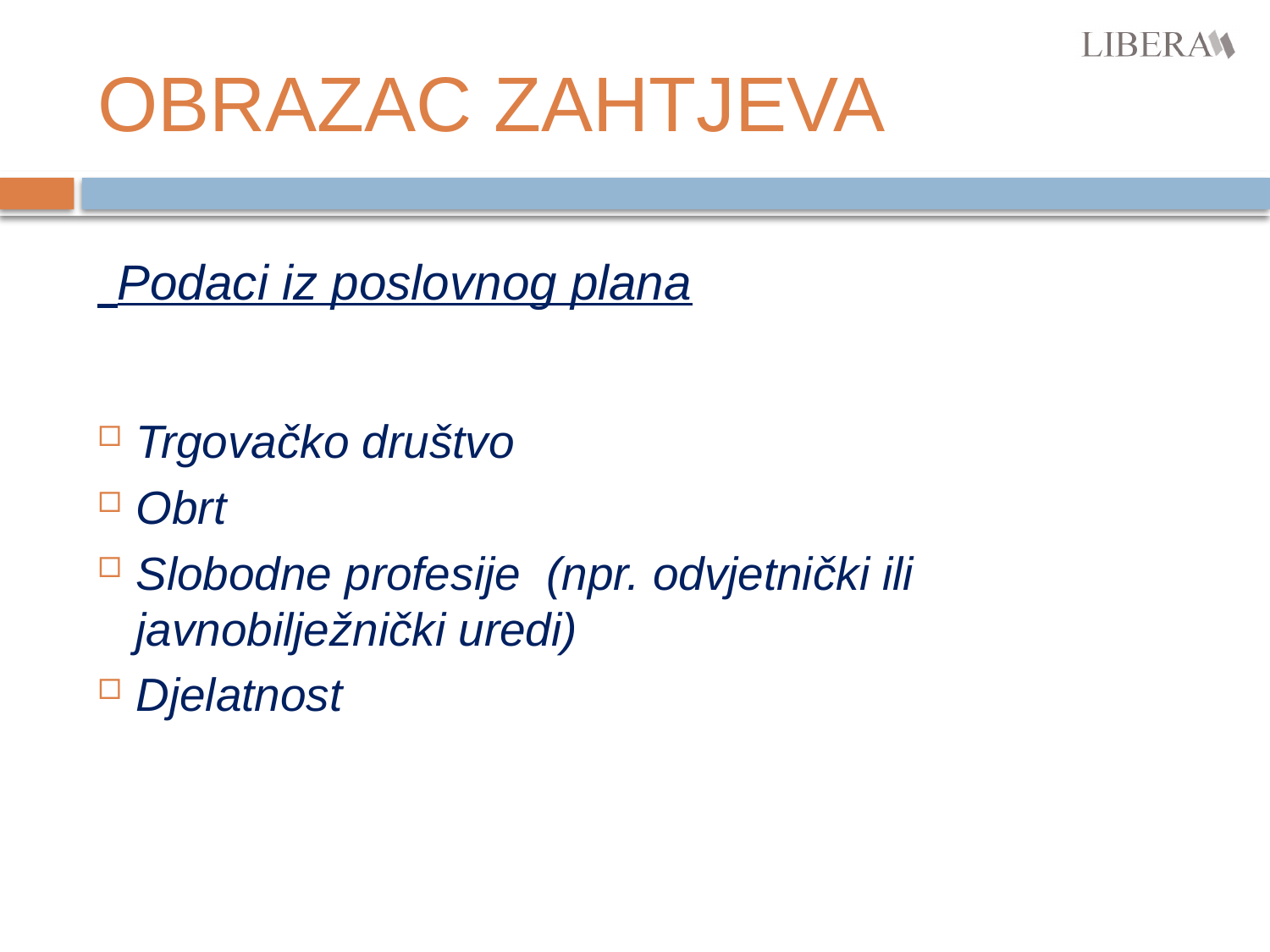

# OBRAZAC ZAHTJEVA
 Podaci iz poslovnog plana

Trgovačko društvo
Obrt
Slobodne profesije  (npr. odvjetnički ili javnobilježnički uredi)
Djelatnost